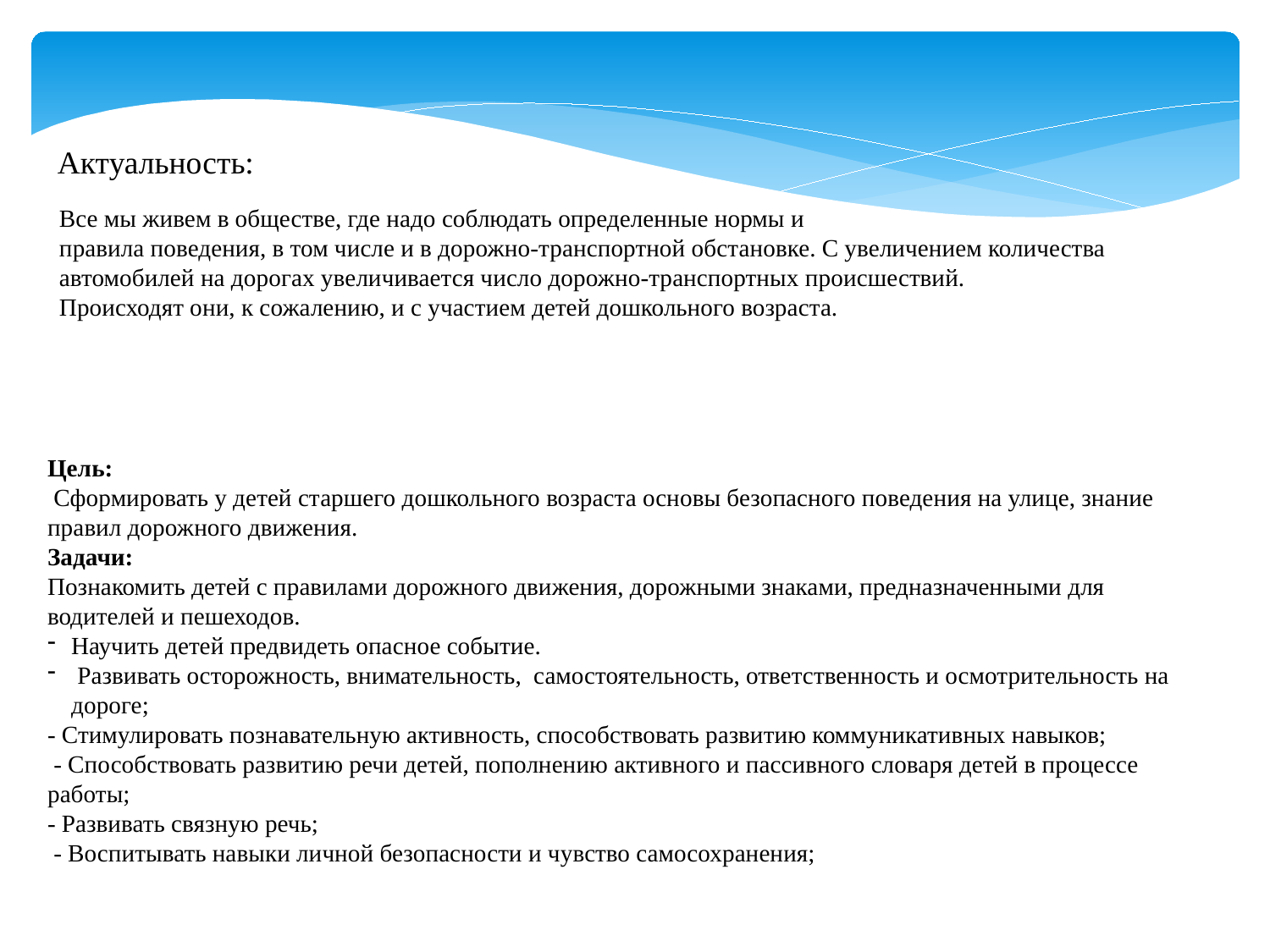

Актуальность:
Все мы живем в обществе, где надо соблюдать определенные нормы и
правила поведения, в том числе и в дорожно-транспортной обстановке. С увеличением количества автомобилей на дорогах увеличивается число дорожно-транспортных происшествий.
Происходят они, к сожалению, и с участием детей дошкольного возраста.
Цель:
 Сформировать у детей старшего дошкольного возраста основы безопасного поведения на улице, знание правил дорожного движения.
Задачи:
Познакомить детей с правилами дорожного движения, дорожными знаками, предназначенными для водителей и пешеходов.
Научить детей предвидеть опасное событие.
 Развивать осторожность, внимательность,  самостоятельность, ответственность и осмотрительность на дороге;
- Стимулировать познавательную активность, способствовать развитию коммуникативных навыков;
 - Способствовать развитию речи детей, пополнению активного и пассивного словаря детей в процессе работы;
- Развивать связную речь;
 - Воспитывать навыки личной безопасности и чувство самосохранения;